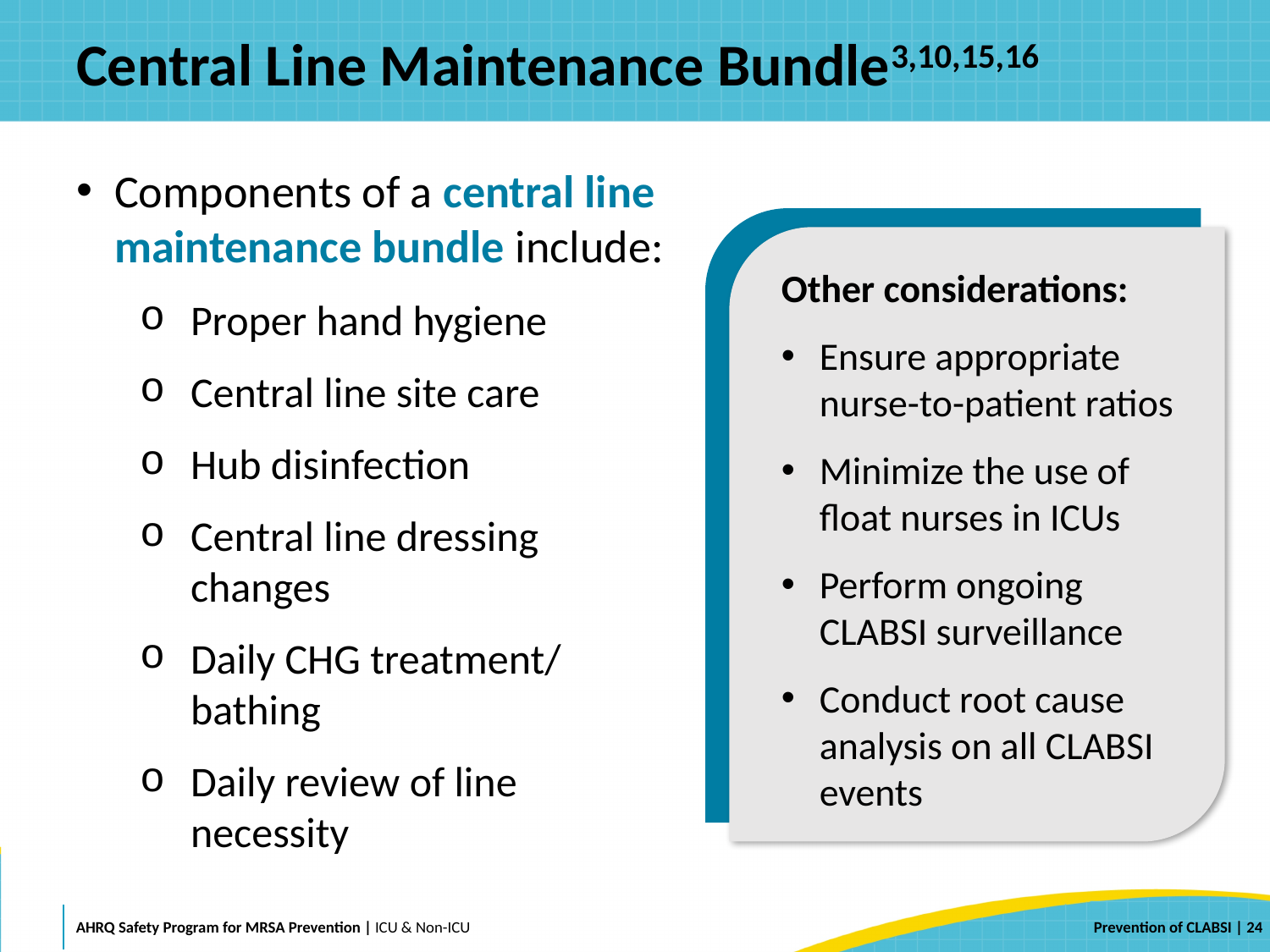

# Central Line Maintenance Bundle3,10,15,16
Components of a central line maintenance bundle include:
Proper hand hygiene
Central line site care
Hub disinfection
Central line dressing changes
Daily CHG treatment/
bathing
Daily review of line necessity

Other considerations:
Ensure appropriate nurse-to-patient ratios
Minimize the use of float nurses in ICUs
Perform ongoing CLABSI surveillance
Conduct root cause analysis on all CLABSI events
 | 24